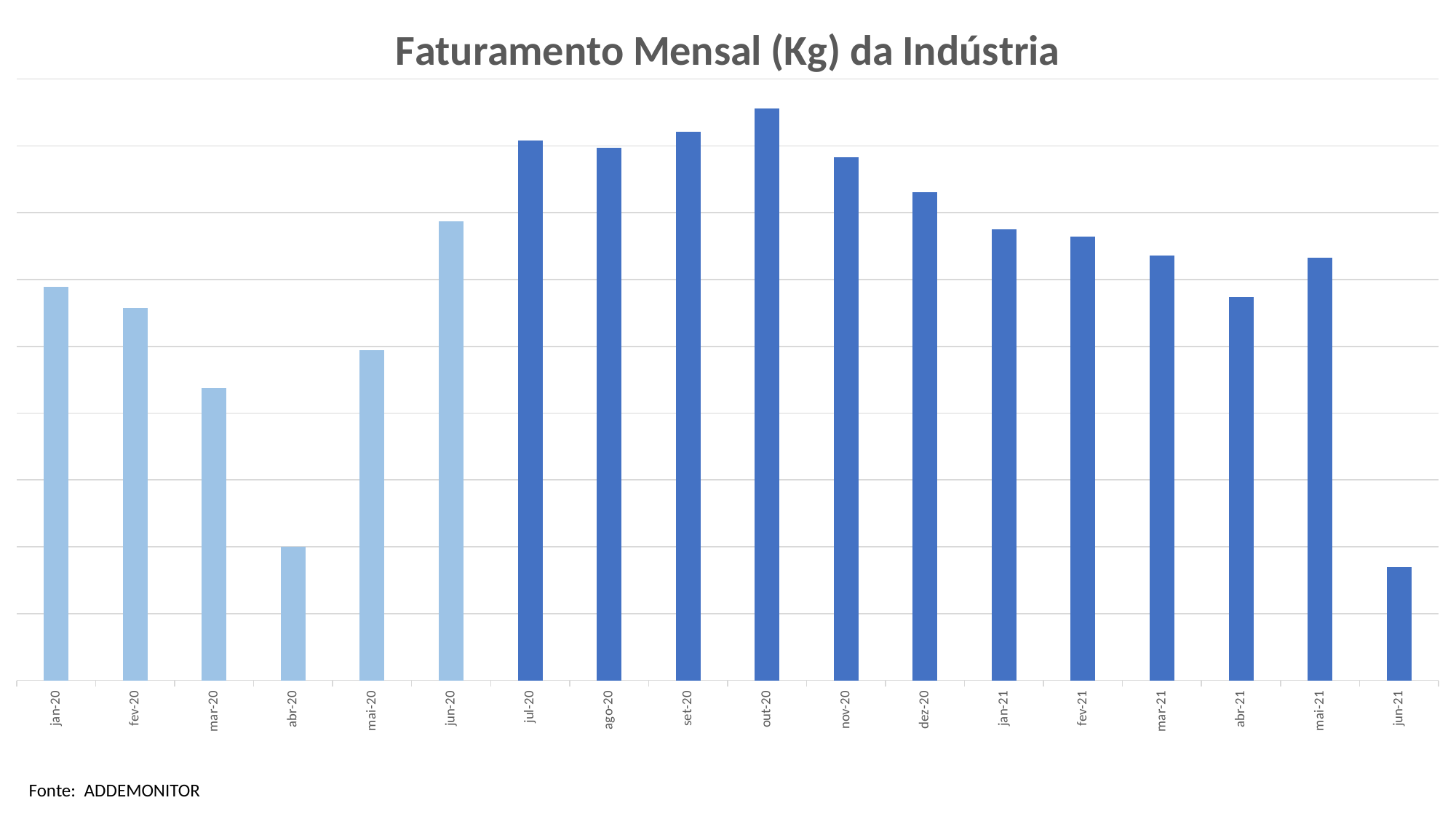

### Chart: Faturamento Mensal (Kg) da Indústria

| Category | total |
|---|---|
| 44348 | 8500778.74 |
| 44317 | 31631620.889999997 |
| 44287 | 28685072.669999998 |
| 44256 | 31782275.619999997 |
| 44228 | 33205723.55000001 |
| 44197 | 33755210.08 |
| 44166 | 36541044.39 |
| 44136 | 39176367.11999999 |
| 44105 | 42803166.05 |
| 44075 | 41036849.96 |
| 44044 | 39883669.89999999 |
| 44013 | 40401145.27 |
| 43983 | 34355719.17999999 |
| 43952 | 24726176.759999994 |
| 43922 | 10003668.010000002 |
| 43891 | 21898796.200000003 |
| 43862 | 27890813.610000003 |
| 43831 | 29454731.899999995 |
Fonte:  ADDEMONITOR